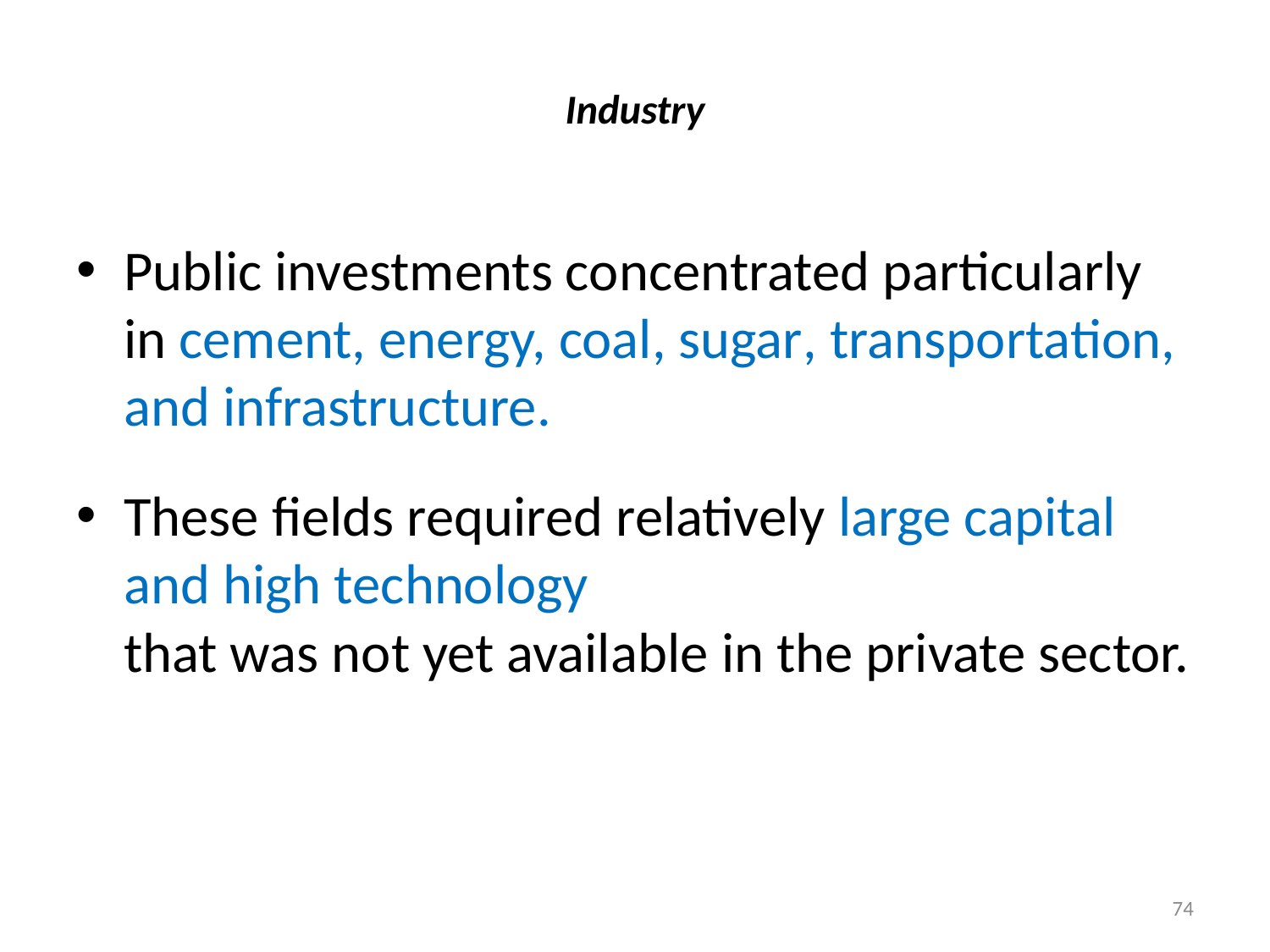

# Industry
Public investments concentrated particularly in cement, energy, coal, sugar, transportation, and infrastructure.
These fields required relatively large capital and high technology                                               that was not yet available in the private sector.
74